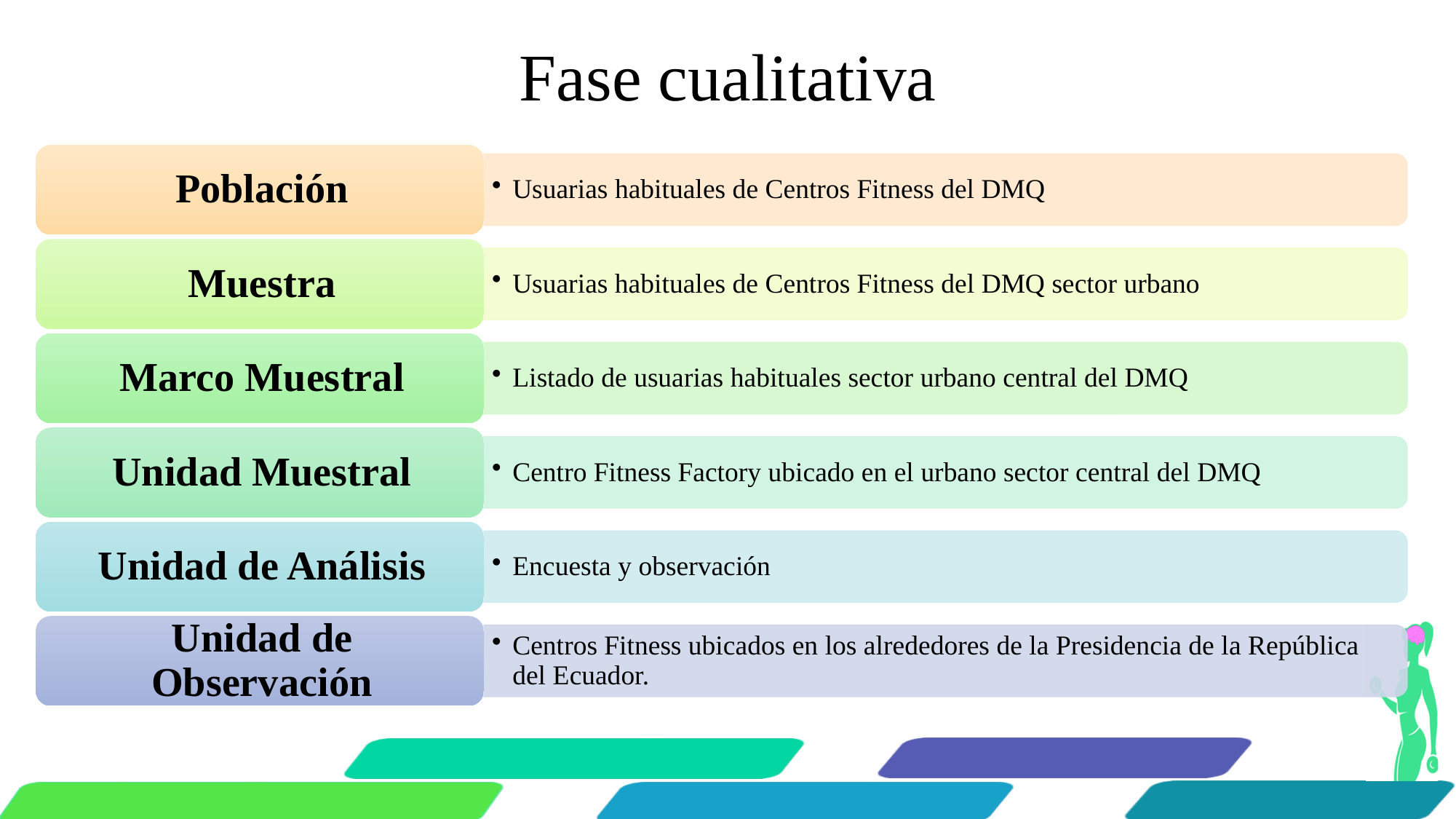

# Fase cualitativa
Usuarias habituales de Centros Fitness del DMQ
Población
Usuarias habituales de Centros Fitness del DMQ sector urbano
Muestra
Listado de usuarias habituales sector urbano central del DMQ
Marco Muestral
Centro Fitness Factory ubicado en el urbano sector central del DMQ
Unidad Muestral
Encuesta y observación
Unidad de Análisis
Centros Fitness ubicados en los alrededores de la Presidencia de la República del Ecuador.
Unidad de Observación